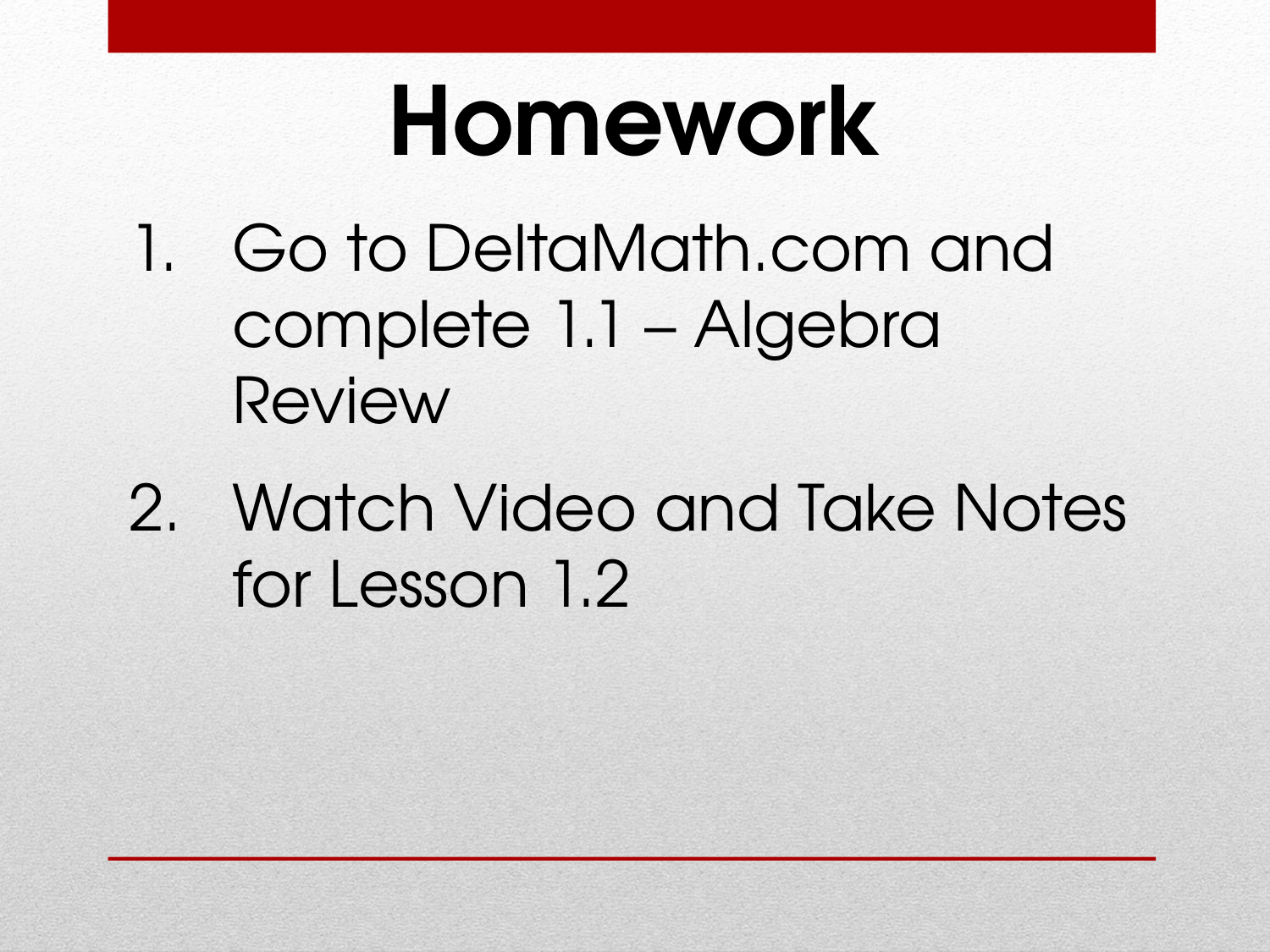

Homework
Go to DeltaMath.com and complete 1.1 – Algebra Review
Watch Video and Take Notes for Lesson 1.2